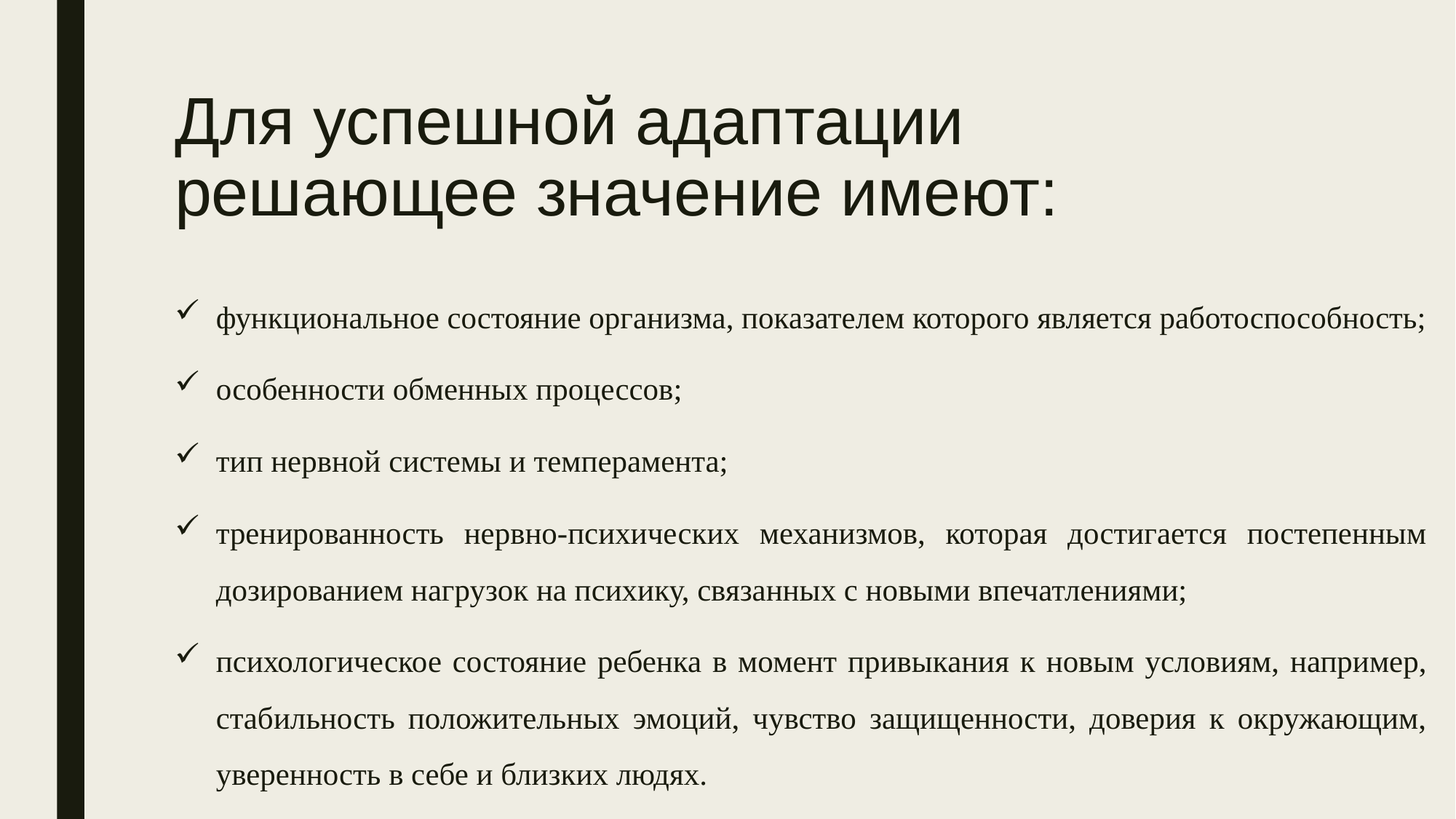

# Для успешной адаптации решающее значение имеют:
функциональное состояние организма, показателем которого является работоспособность;
особенности обменных процессов;
тип нервной системы и темперамента;
тренированность нервно-психических механизмов, которая достигается постепенным дозированием нагрузок на психику, связанных с новыми впечатлениями;
психологическое состояние ребенка в момент привыкания к новым условиям, например, стабильность положительных эмоций, чувство защищенности, доверия к окружающим, уверенность в себе и близких людях.